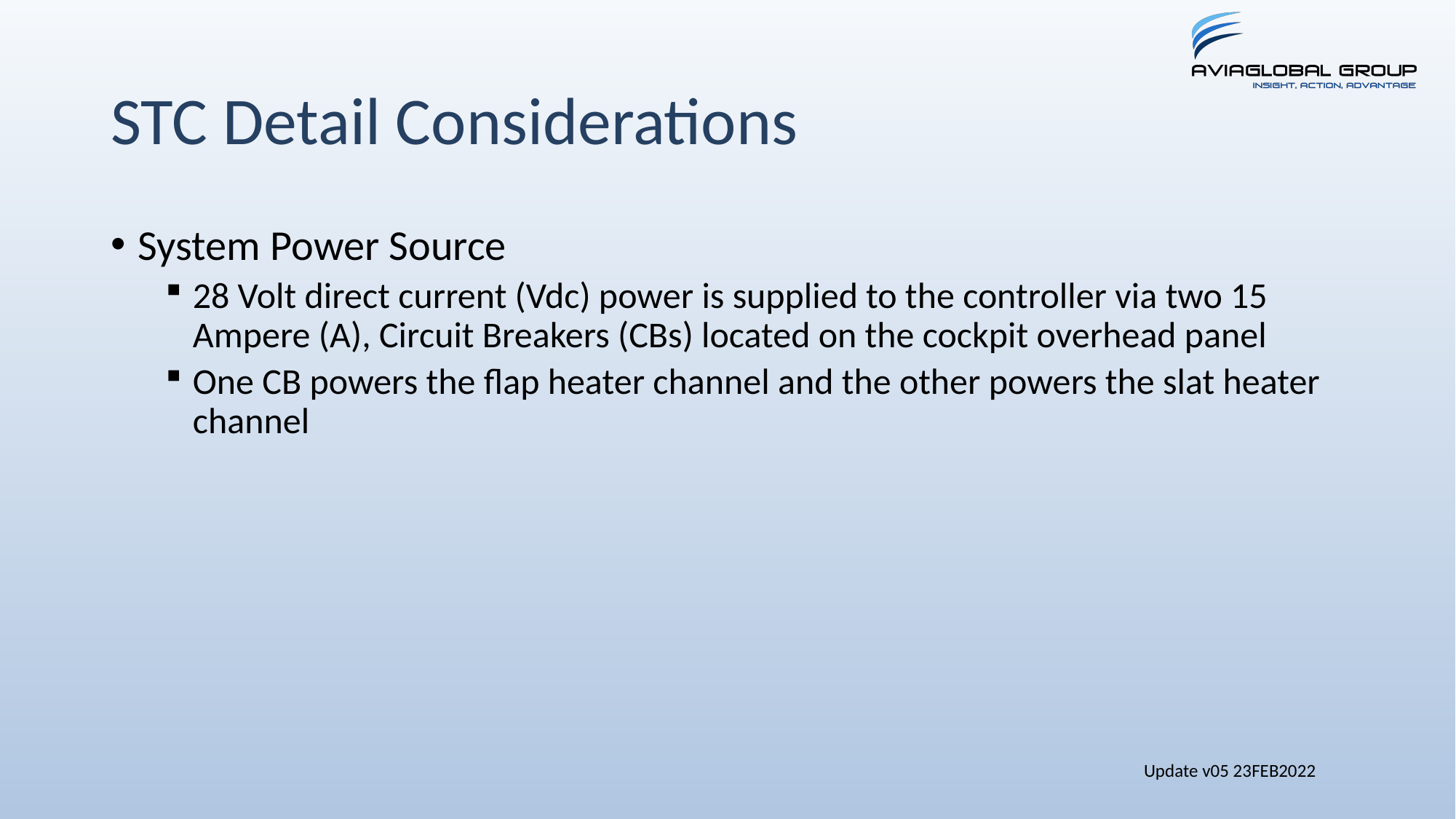

# STC Detail Considerations
System Power Source
28 Volt direct current (Vdc) power is supplied to the controller via two 15 Ampere (A), Circuit Breakers (CBs) located on the cockpit overhead panel
One CB powers the flap heater channel and the other powers the slat heater channel
Update v05 23FEB2022